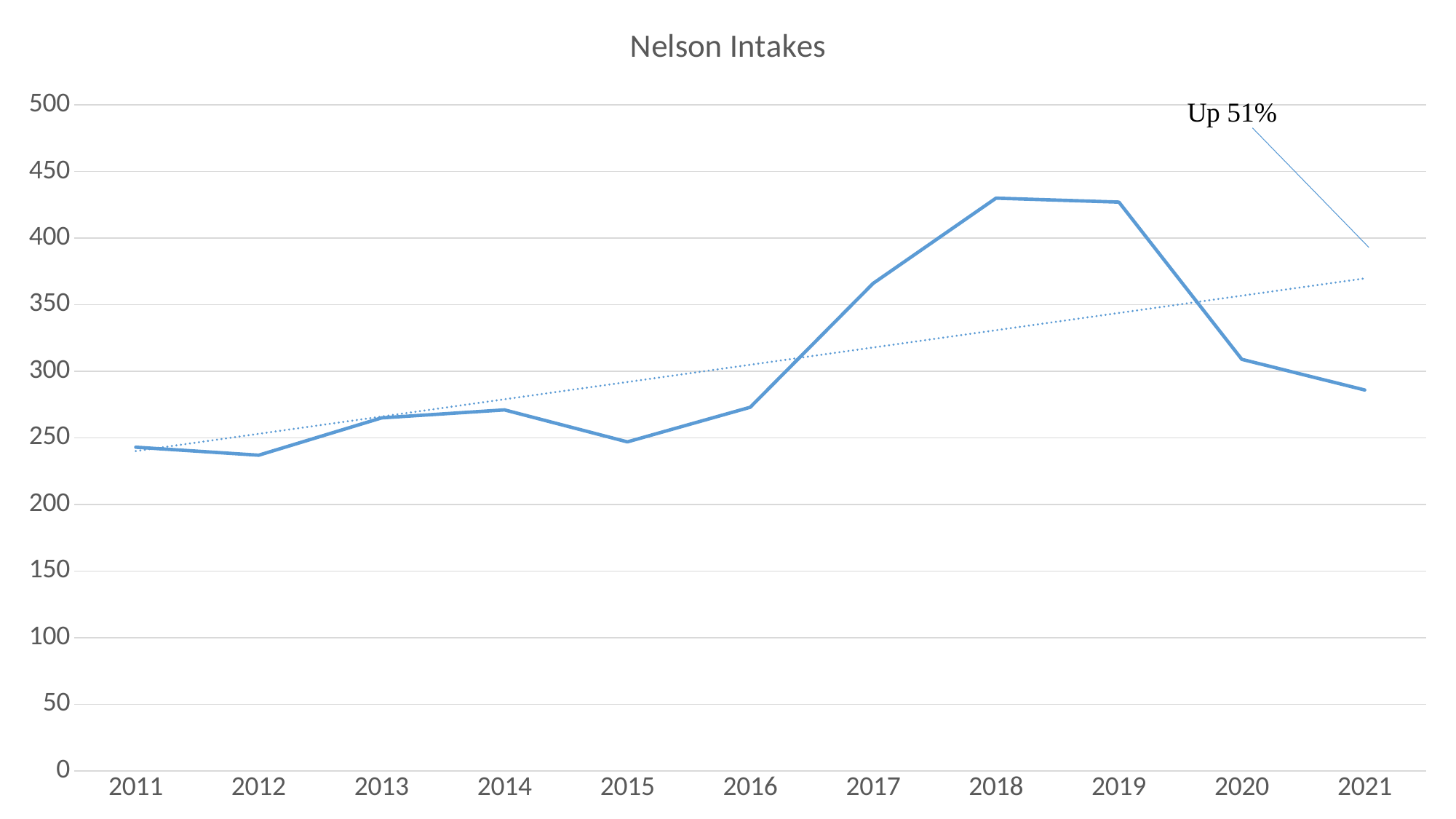

### Chart:

| Category | Nelson Intakes |
|---|---|
| 2011 | 243.0 |
| 2012 | 237.0 |
| 2013 | 265.0 |
| 2014 | 271.0 |
| 2015 | 247.0 |
| 2016 | 273.0 |
| 2017 | 366.0 |
| 2018 | 430.0 |
| 2019 | 427.0 |
| 2020 | 309.0 |
| 2021 | 286.0 |